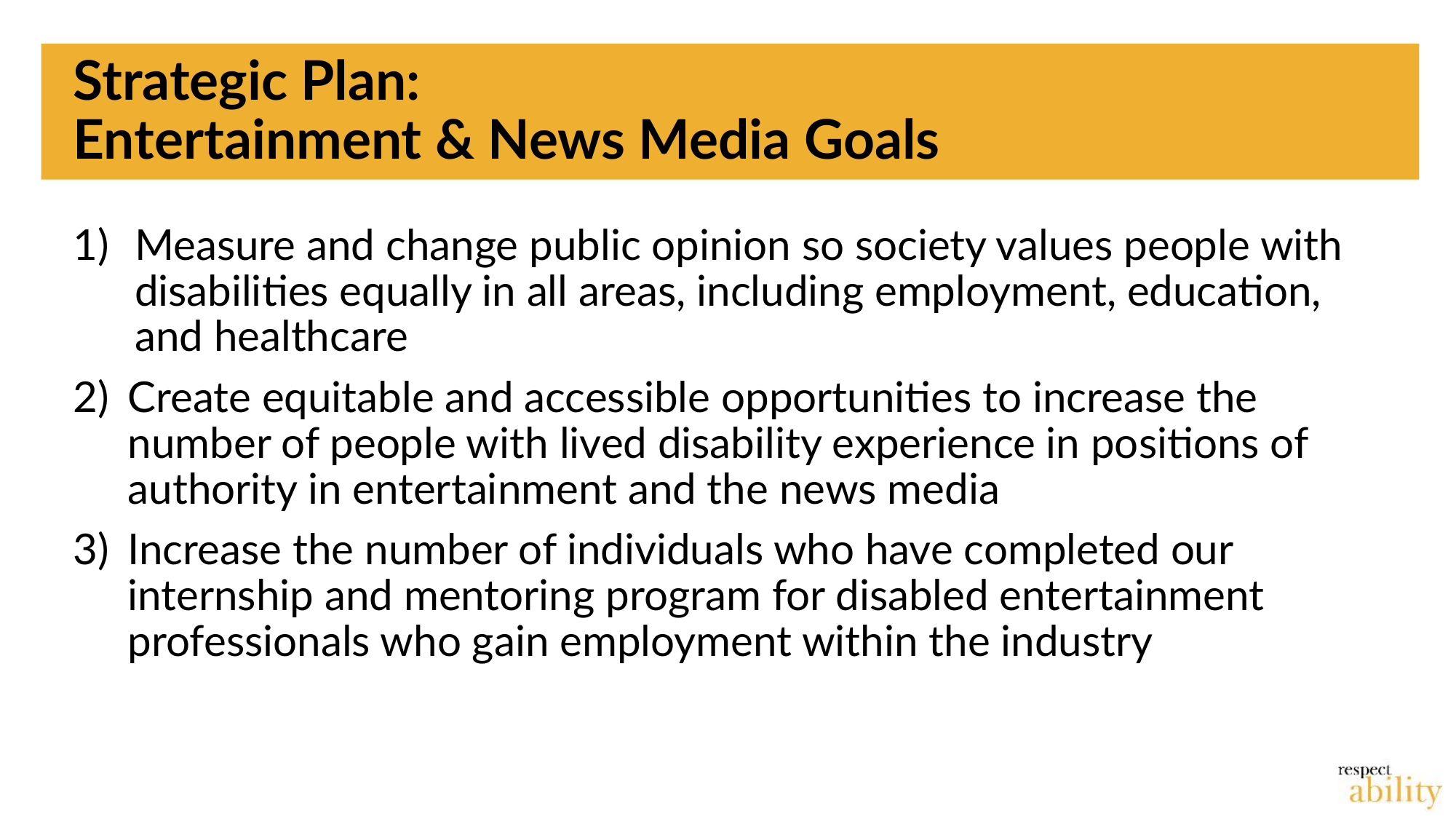

# Strategic Plan: Entertainment & News Media Goals
Measure and change public opinion so society values people with disabilities equally in all areas, including employment, education, and healthcare
Create equitable and accessible opportunities to increase the number of people with lived disability experience in positions of authority in entertainment and the news media
Increase the number of individuals who have completed our internship and mentoring program for disabled entertainment professionals who gain employment within the industry